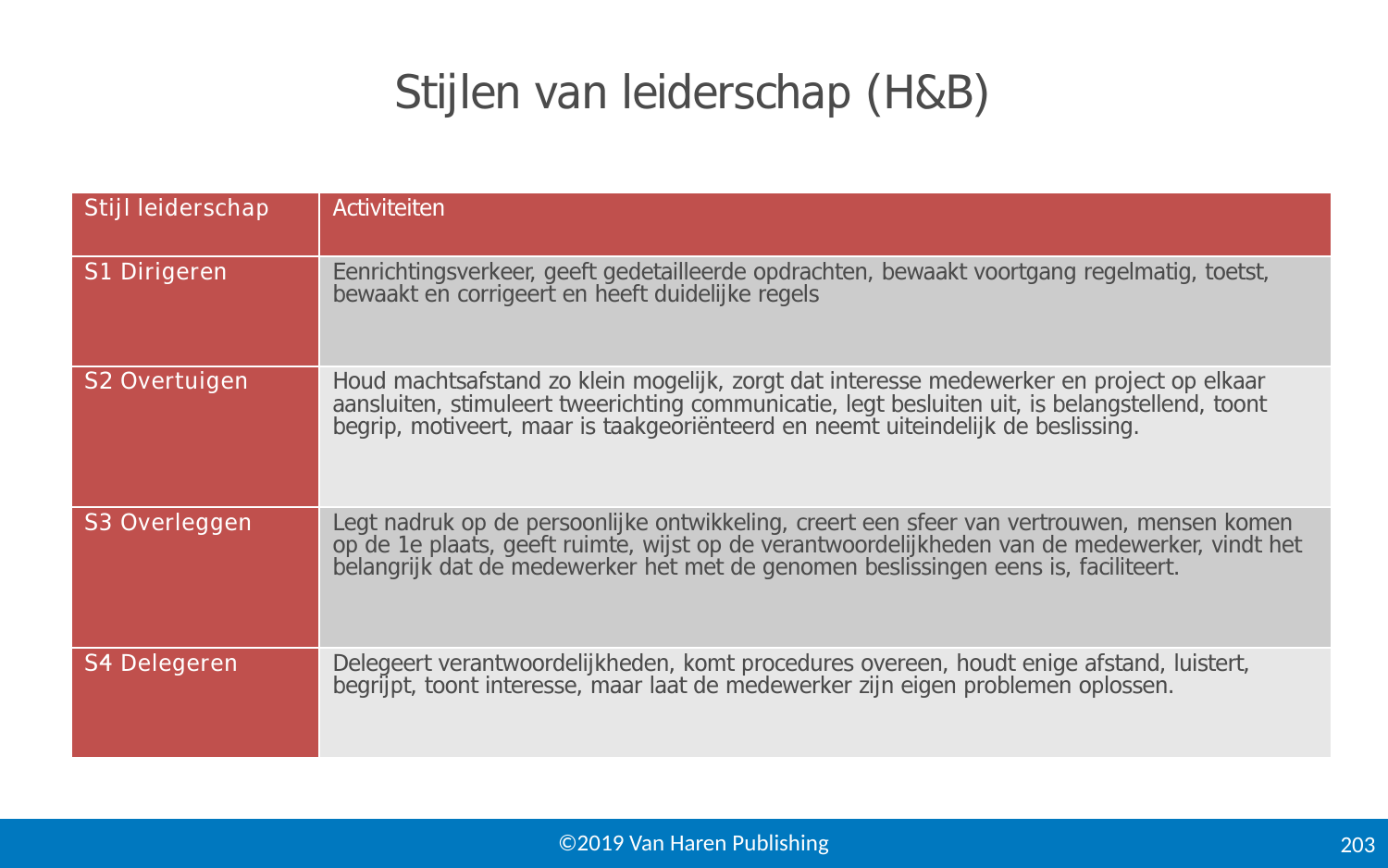

# Stijlen van leiderschap (H&B)
| Stijl leiderschap | Activiteiten |
| --- | --- |
| S1 Dirigeren | Eenrichtingsverkeer, geeft gedetailleerde opdrachten, bewaakt voortgang regelmatig, toetst, bewaakt en corrigeert en heeft duidelijke regels |
| S2 Overtuigen | Houd machtsafstand zo klein mogelijk, zorgt dat interesse medewerker en project op elkaar aansluiten, stimuleert tweerichting communicatie, legt besluiten uit, is belangstellend, toont begrip, motiveert, maar is taakgeoriënteerd en neemt uiteindelijk de beslissing. |
| S3 Overleggen | Legt nadruk op de persoonlijke ontwikkeling, creert een sfeer van vertrouwen, mensen komen op de 1e plaats, geeft ruimte, wijst op de verantwoordelijkheden van de medewerker, vindt het belangrijk dat de medewerker het met de genomen beslissingen eens is, faciliteert. |
| S4 Delegeren | Delegeert verantwoordelijkheden, komt procedures overeen, houdt enige afstand, luistert, begrijpt, toont interesse, maar laat de medewerker zijn eigen problemen oplossen. |
203